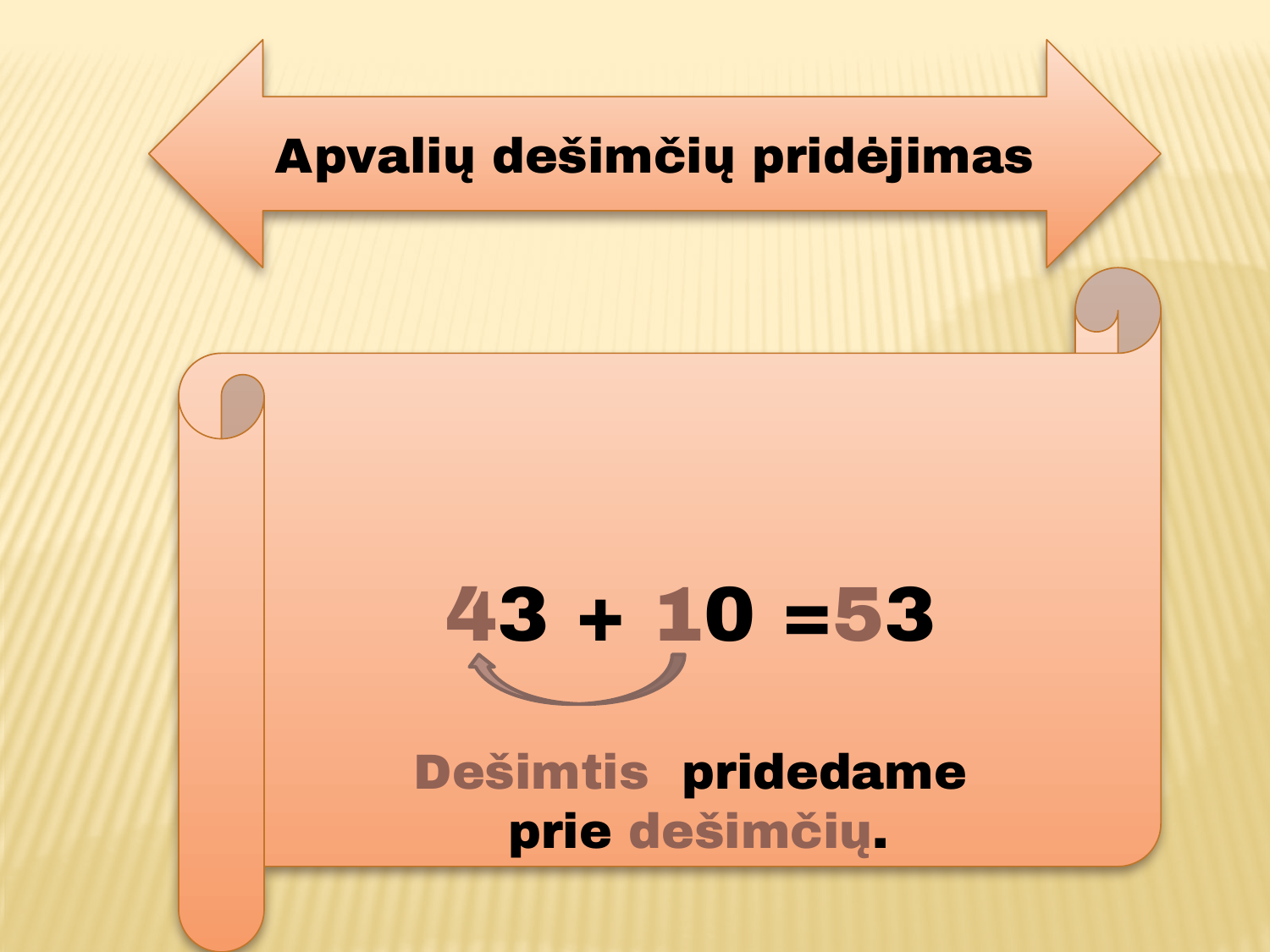

Apvalių dešimčių pridėjimas

43 + 10 =53

Dešimtis  pridedame
prie dešimčių.